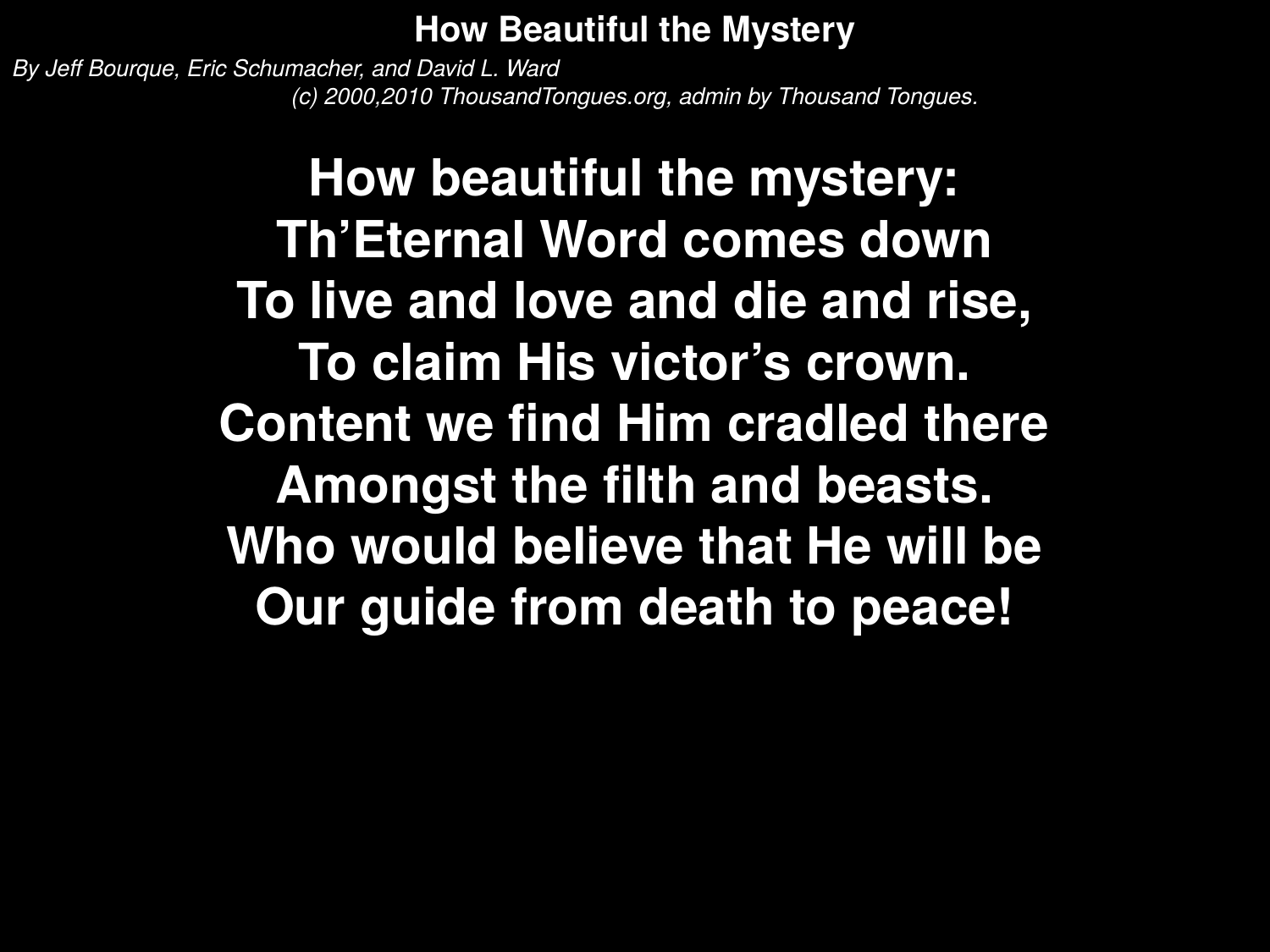

How Beautiful the Mystery
By Jeff Bourque, Eric Schumacher, and David L. Ward
(c) 2000,2010 ThousandTongues.org, admin by Thousand Tongues.
How beautiful the mystery:
Th’Eternal Word comes down
To live and love and die and rise,
To claim His victor’s crown.
Content we find Him cradled there
Amongst the filth and beasts.
Who would believe that He will be
Our guide from death to peace!